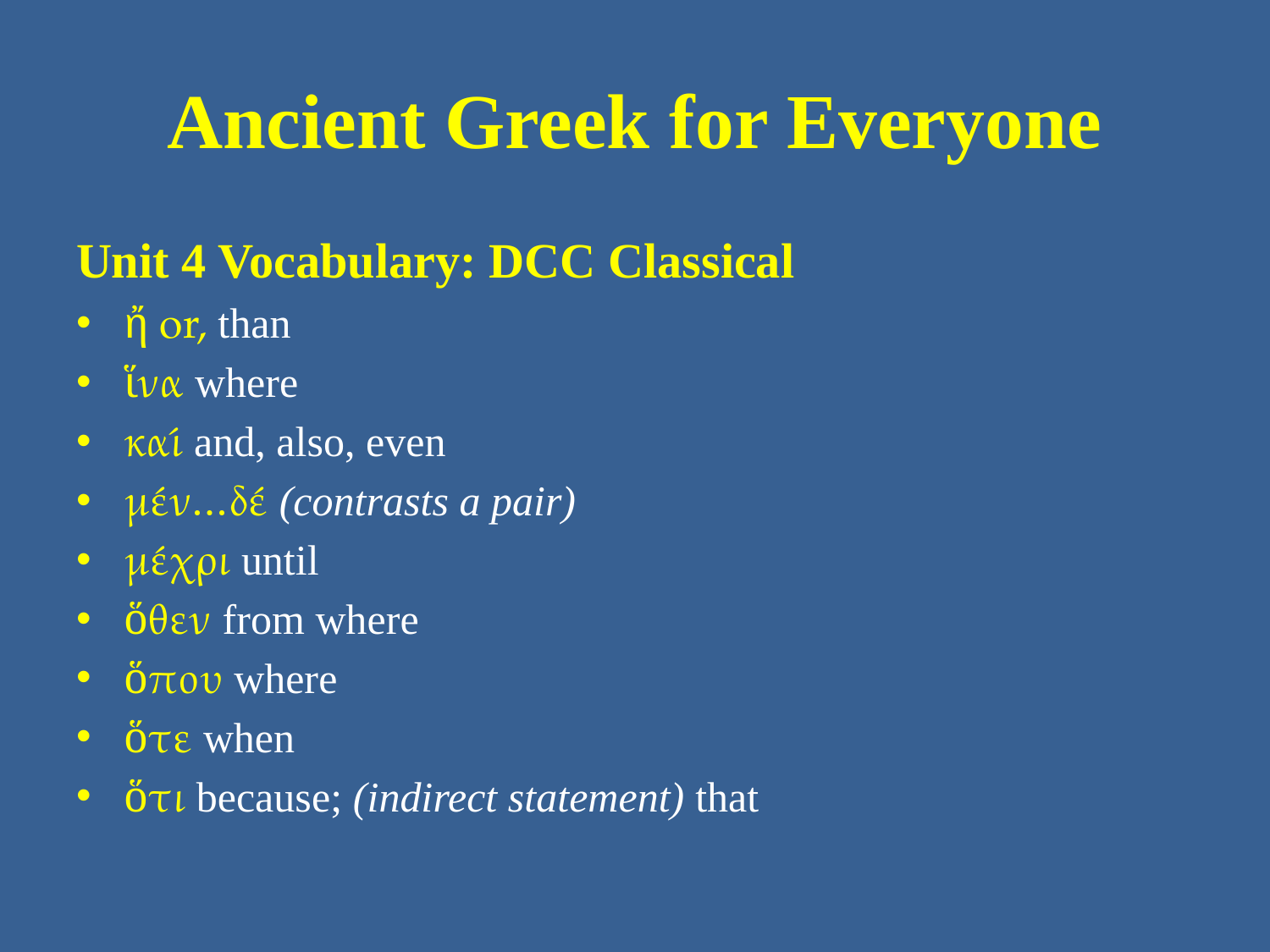

# Ancient Greek for Everyone
Unit 4 Vocabulary: DCC Classical
ἤ or, than
ἵνα where
καί and, also, even
μέν…δέ (contrasts a pair)
μέχρι until
ὅθεν from where
ὅπου where
ὅτε when
ὅτι because; (indirect statement) that